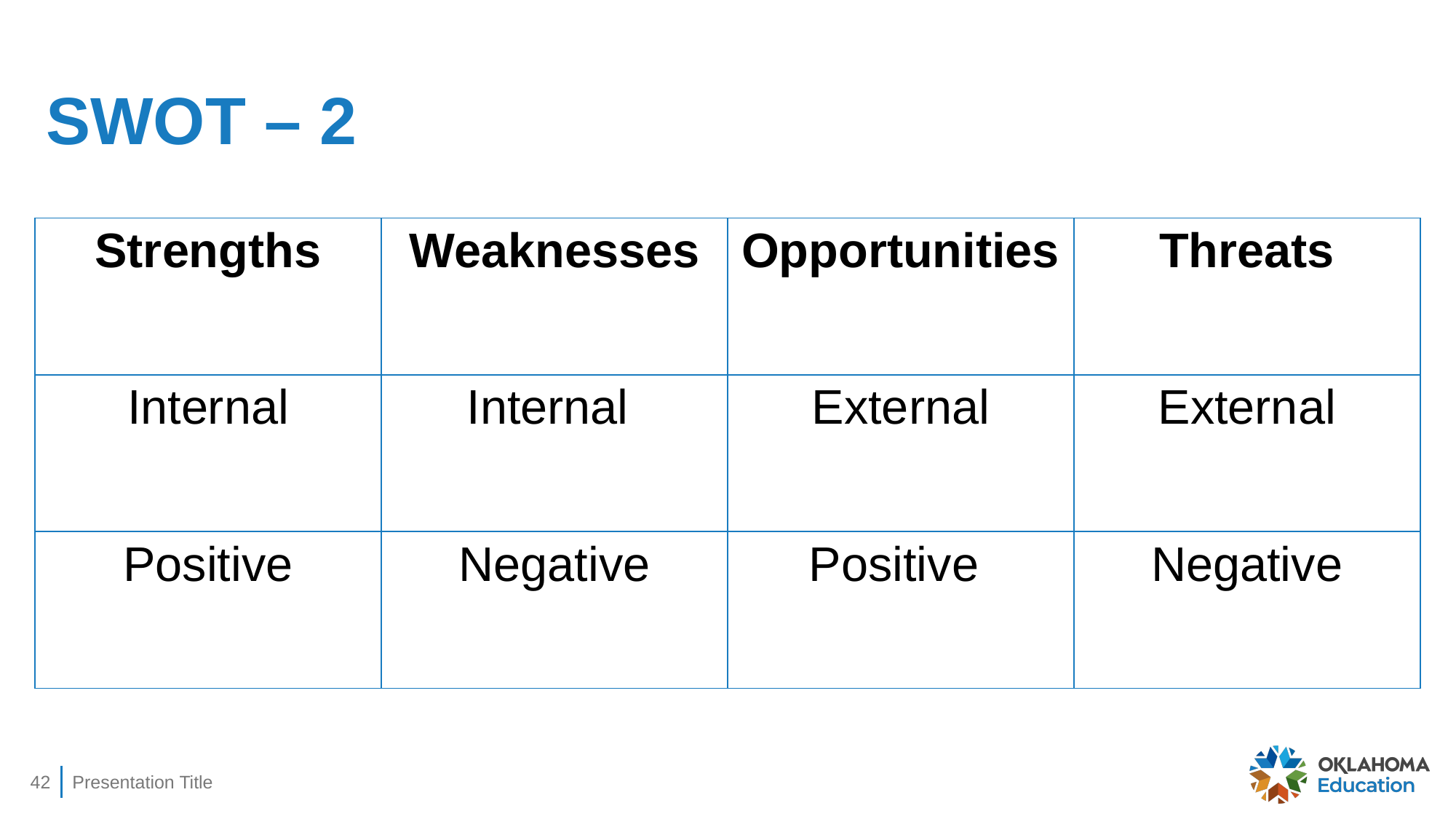

# SWOT – 2
| Strengths | Weaknesses | Opportunities | Threats |
| --- | --- | --- | --- |
| Internal | Internal | External | External |
| Positive | Negative | Positive | Negative |
42
Presentation Title